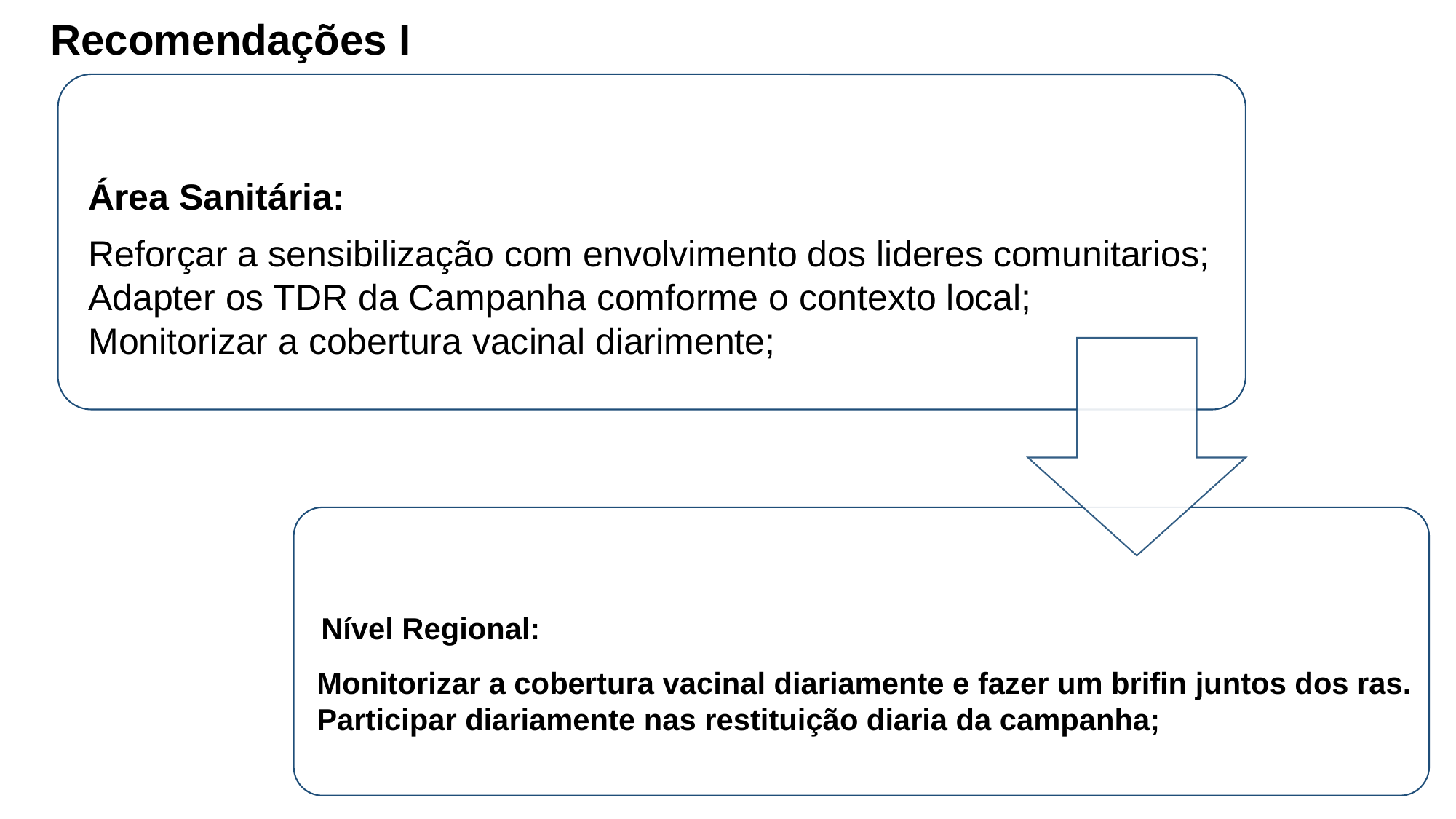

# Recomendações I

Área Sanitária:
Reforçar a sensibilização com envolvimento dos lideres comunitarios;
Adapter os TDR da Campanha comforme o contexto local;
Monitorizar a cobertura vacinal diarimente;

 Nível Regional:
Monitorizar a cobertura vacinal diariamente e fazer um brifin juntos dos ras.
Participar diariamente nas restituição diaria da campanha;